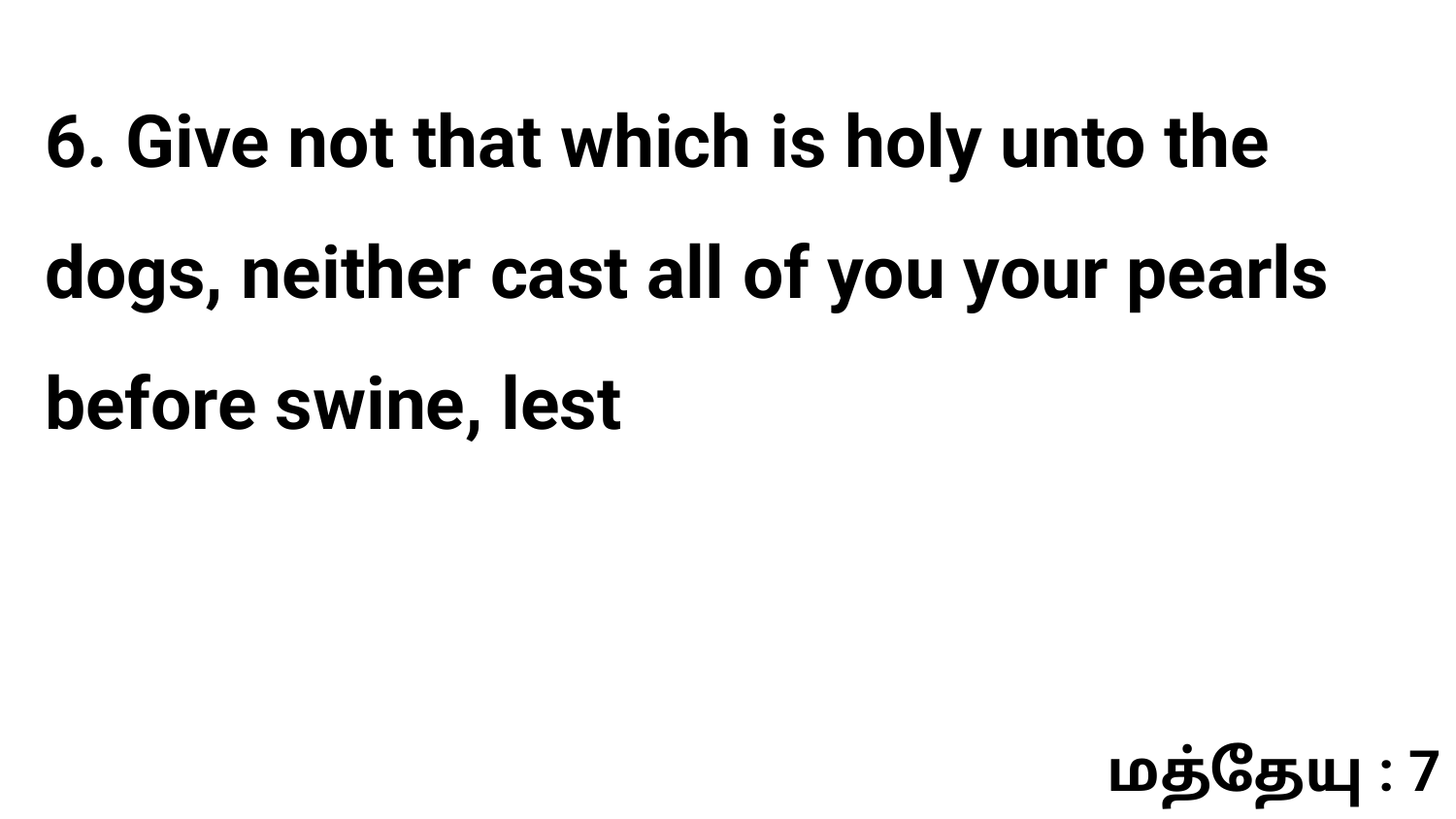

6. Give not that which is holy unto the dogs, neither cast all of you your pearls before swine, lest
மத்தேயு : 7